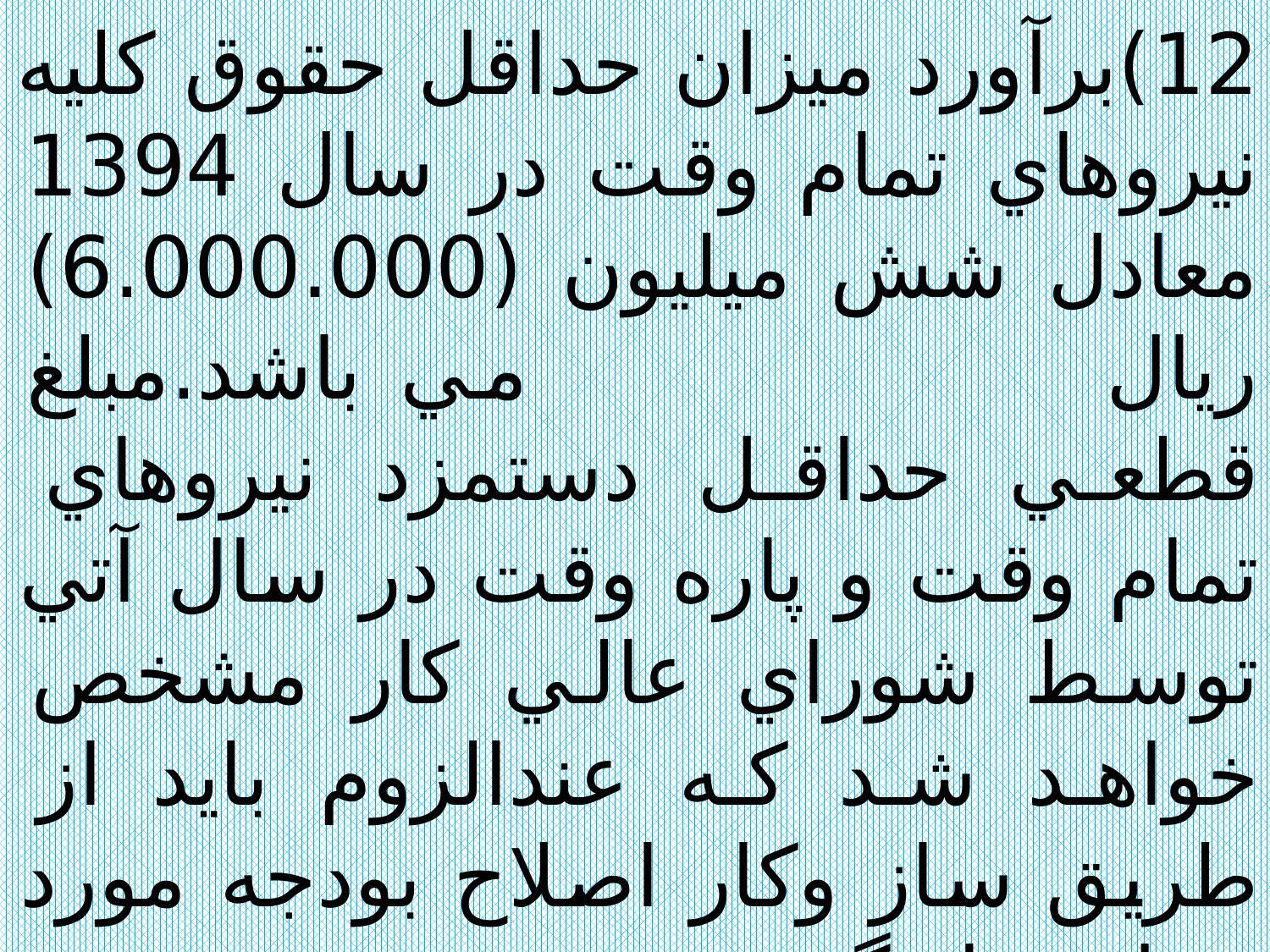

12)برآورد ميزان حداقل حقوق كليه نيروهاي تمام وقت در سال 1394 معادل شش ميليون (6.000.000) ريال               مي باشد.مبلغ قطعي حداقل دستمزد نيروهاي تمام وقت و پاره وقت در سال آتي توسط شوراي عالي كار مشخص خواهد شد كه عندالزوم بايد از طريق ساز وكار اصلاح بودجه مورد عمل قرار گيرد.